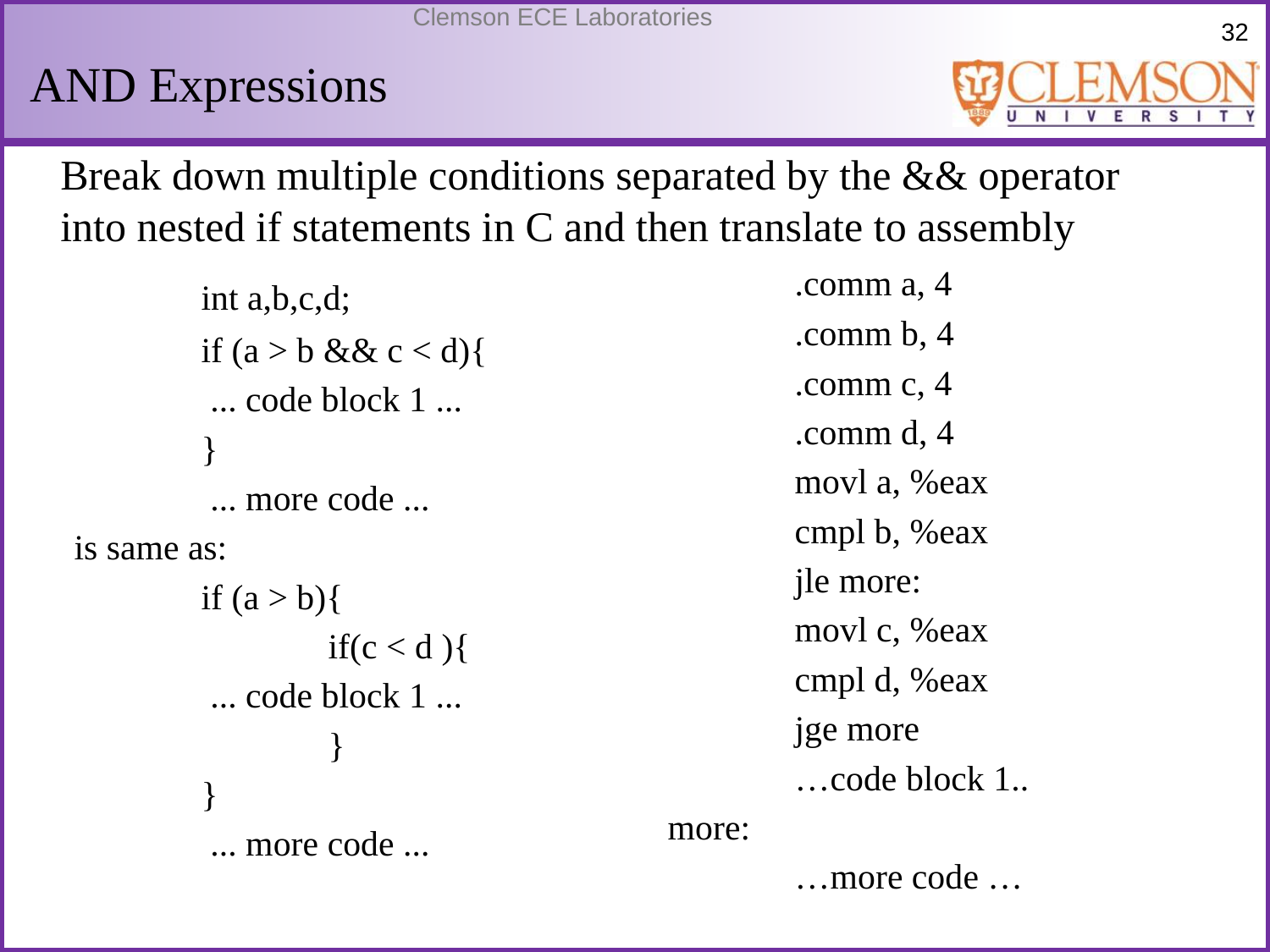

# AND Expressions
Break down multiple conditions separated by the && operator into nested if statements in C and then translate to assembly
	.comm a, 4
	.comm b, 4
	.comm c, 4
	.comm d, 4
	movl a, %eax
	cmpl b, %eax
	jle more:
	movl c, %eax
	cmpl d, %eax
	jge more
	…code block 1..
more:
	…more code …

	int a,b,c,d;
	if (a > b && c < d){
	 ... code block 1 ...
	}
	 ... more code ...
is same as:
	if (a > b){
		if(c < d ){
	 ... code block 1 ...
		}
	}
	 ... more code ...